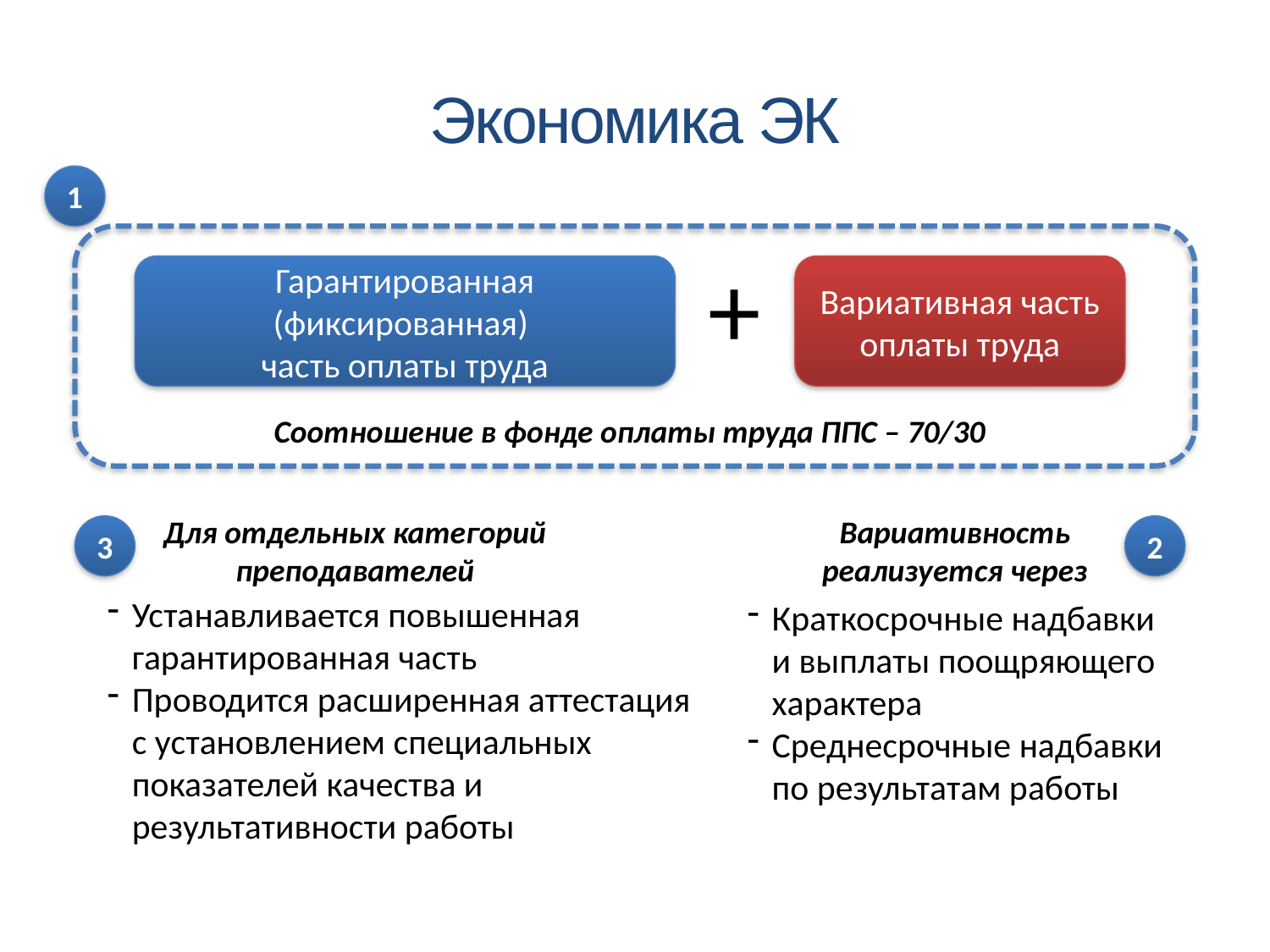

# Экономика ЭК
1

+
Гарантированная (фиксированная)
часть оплаты труда
Вариативная часть оплаты труда
Соотношение в фонде оплаты труда ППС – 70/30
Для отдельных категорий преподавателей
Вариативность реализуется через
3
2
Устанавливается повышенная гарантированная часть
Проводится расширенная аттестация с установлением специальных показателей качества и результативности работы
Краткосрочные надбавки и выплаты поощряющего характера
Среднесрочные надбавки по результатам работы